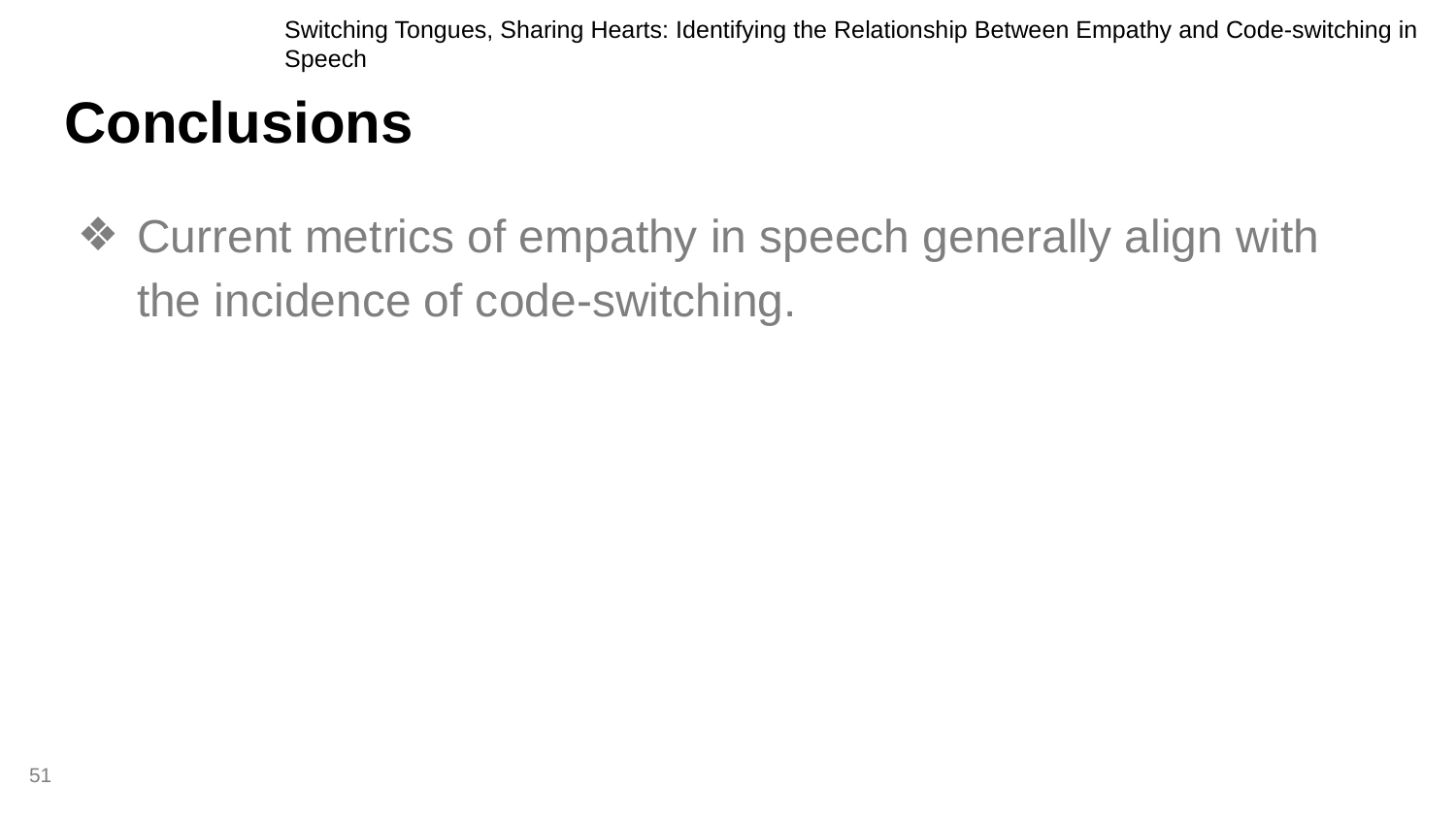

Switching Tongues, Sharing Hearts: Identifying the Relationship Between Empathy and Code-switching in Speech

# Conclusions
Current metrics of empathy in speech generally align with the incidence of code-switching.
51